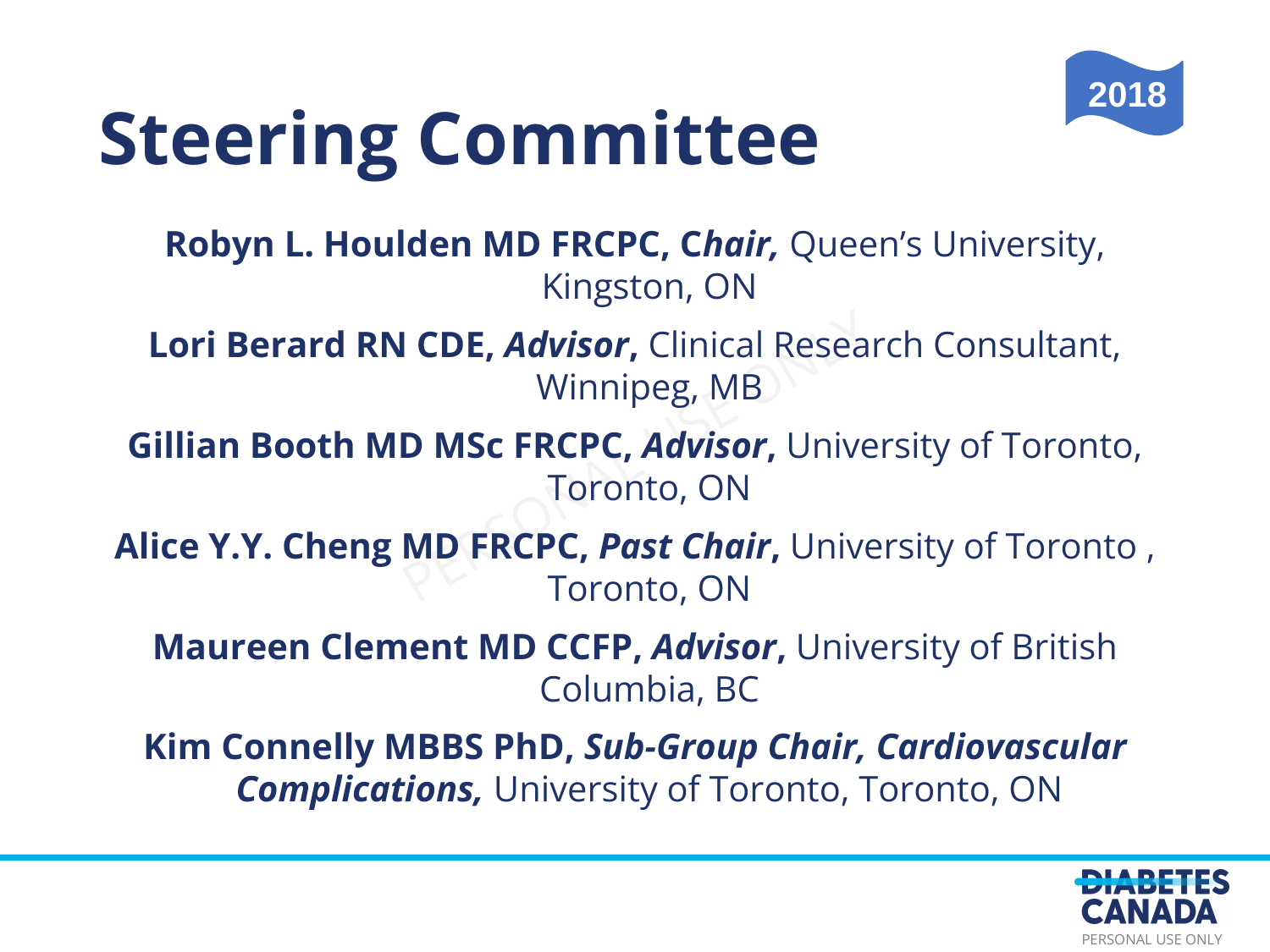

Steering Committee
2018
Robyn L. Houlden MD FRCPC, Chair, Queen’s University, Kingston, ON
Lori Berard RN CDE, Advisor, Clinical Research Consultant, Winnipeg, MB
Gillian Booth MD MSc FRCPC, Advisor, University of Toronto, Toronto, ON
Alice Y.Y. Cheng MD FRCPC, Past Chair, University of Toronto , Toronto, ON
Maureen Clement MD CCFP, Advisor, University of British Columbia, BC
Kim Connelly MBBS PhD, Sub-Group Chair, Cardiovascular Complications, University of Toronto, Toronto, ON